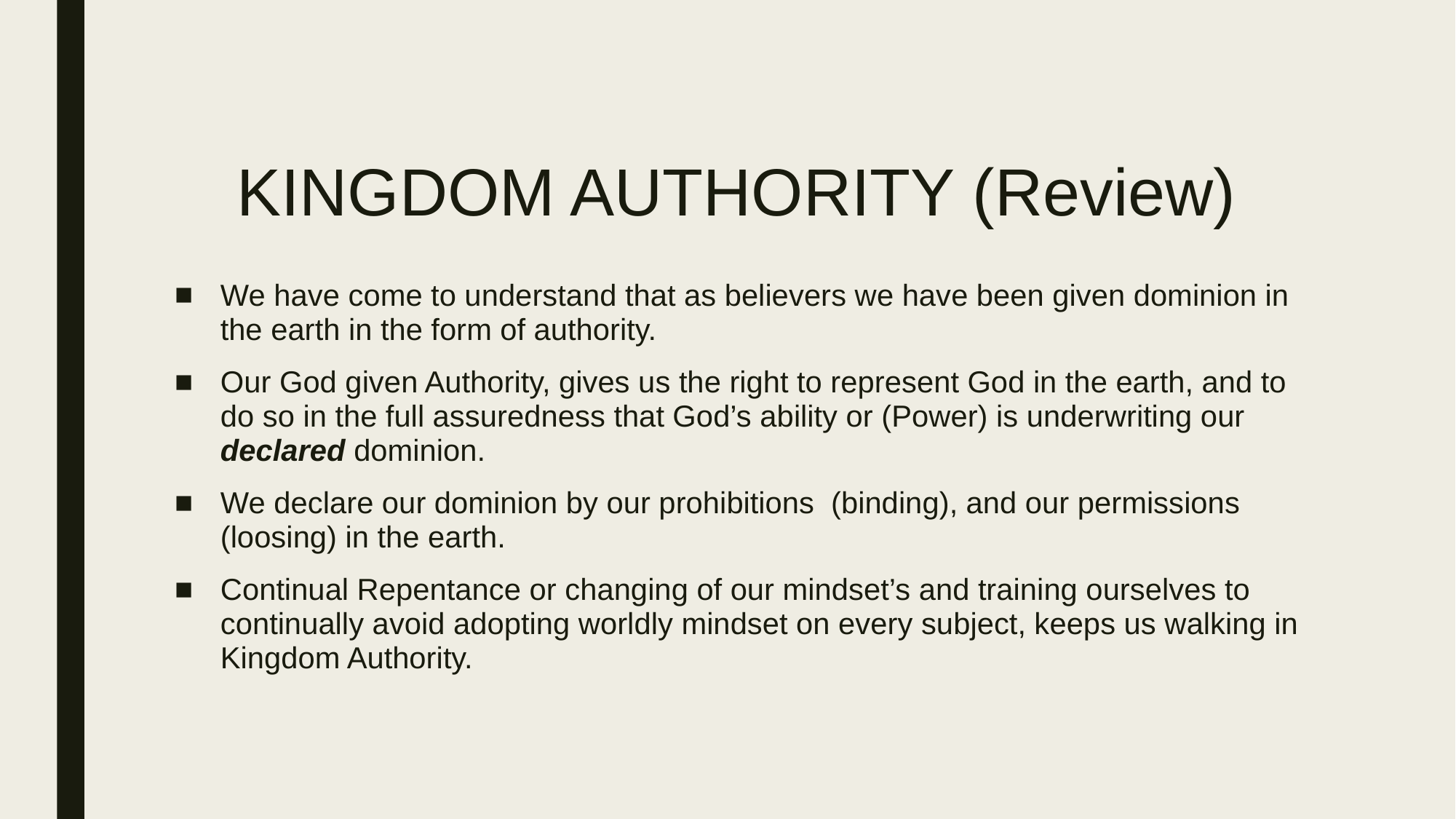

# KINGDOM AUTHORITY (Review)
We have come to understand that as believers we have been given dominion in the earth in the form of authority.
Our God given Authority, gives us the right to represent God in the earth, and to do so in the full assuredness that God’s ability or (Power) is underwriting our declared dominion.
We declare our dominion by our prohibitions  (binding), and our permissions (loosing) in the earth.
Continual Repentance or changing of our mindset’s and training ourselves to continually avoid adopting worldly mindset on every subject, keeps us walking in Kingdom Authority.